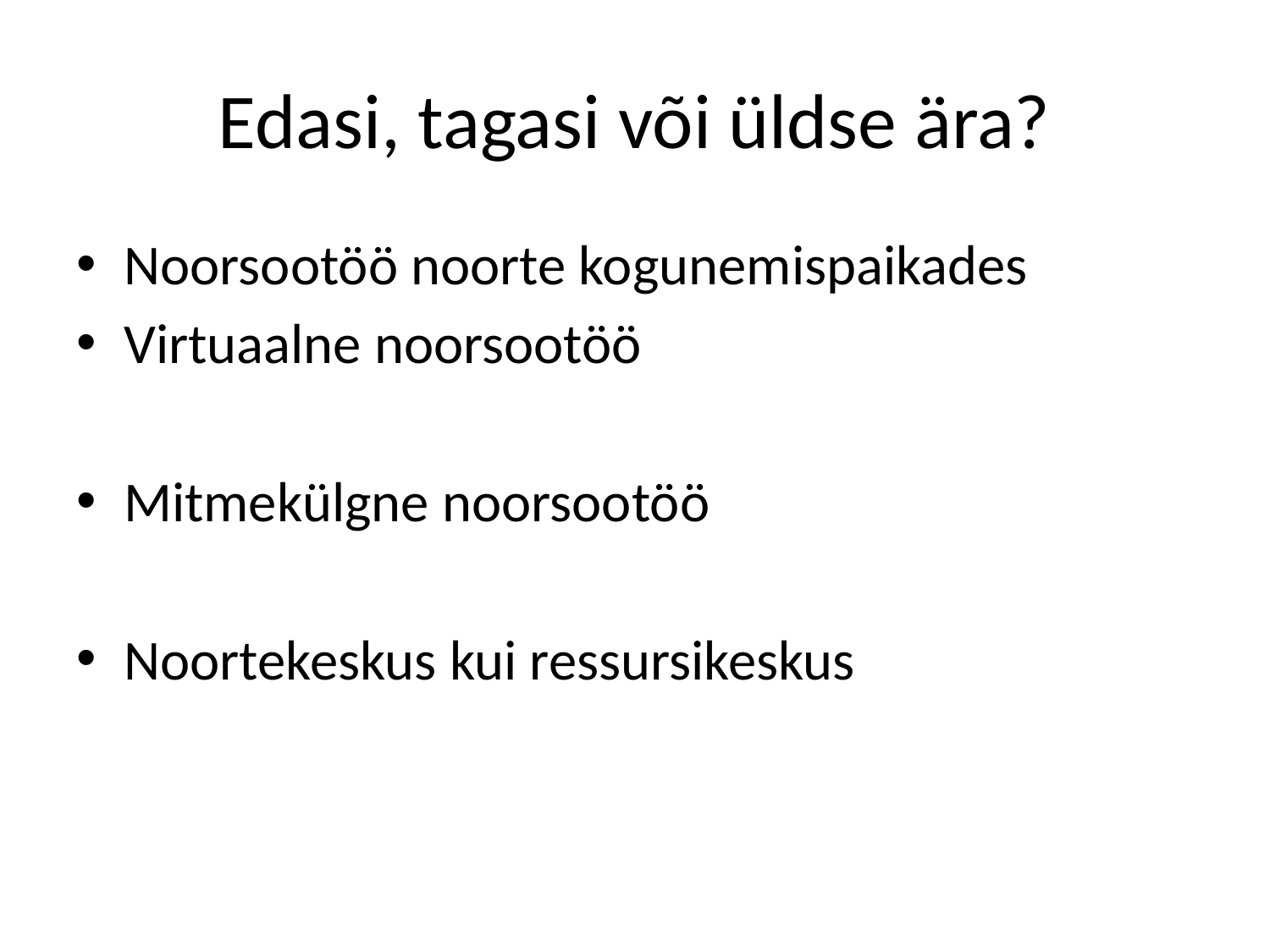

# Edasi, tagasi või üldse ära?
Noorsootöö noorte kogunemispaikades
Virtuaalne noorsootöö

Mitmekülgne noorsootöö

Noortekeskus kui ressursikeskus